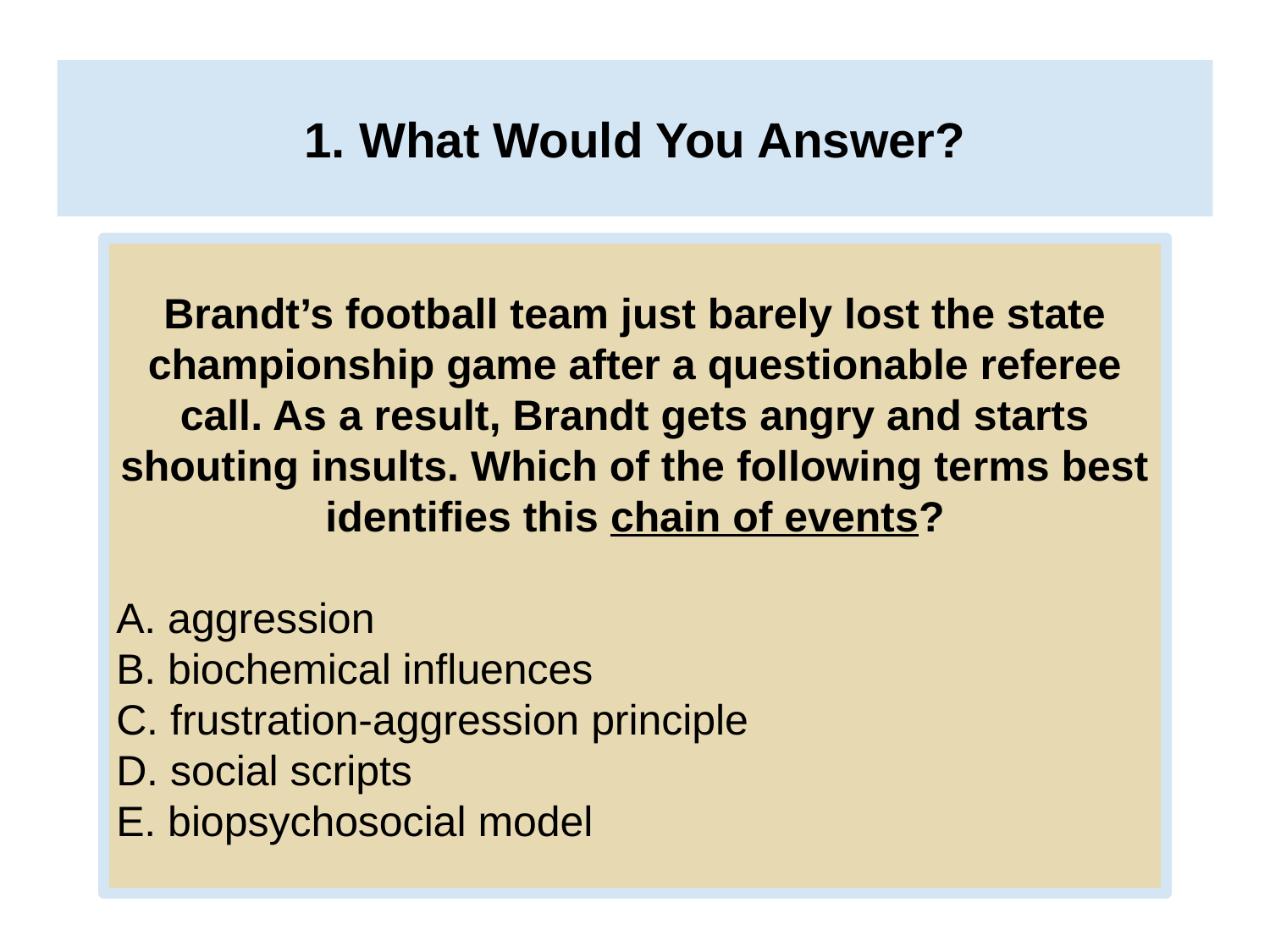

# 1. What Would You Answer?
Brandt’s football team just barely lost the state championship game after a questionable referee call. As a result, Brandt gets angry and starts shouting insults. Which of the following terms best identifies this chain of events?

A. aggression
B. biochemical influences
C. frustration-aggression principle
D. social scripts
E. biopsychosocial model